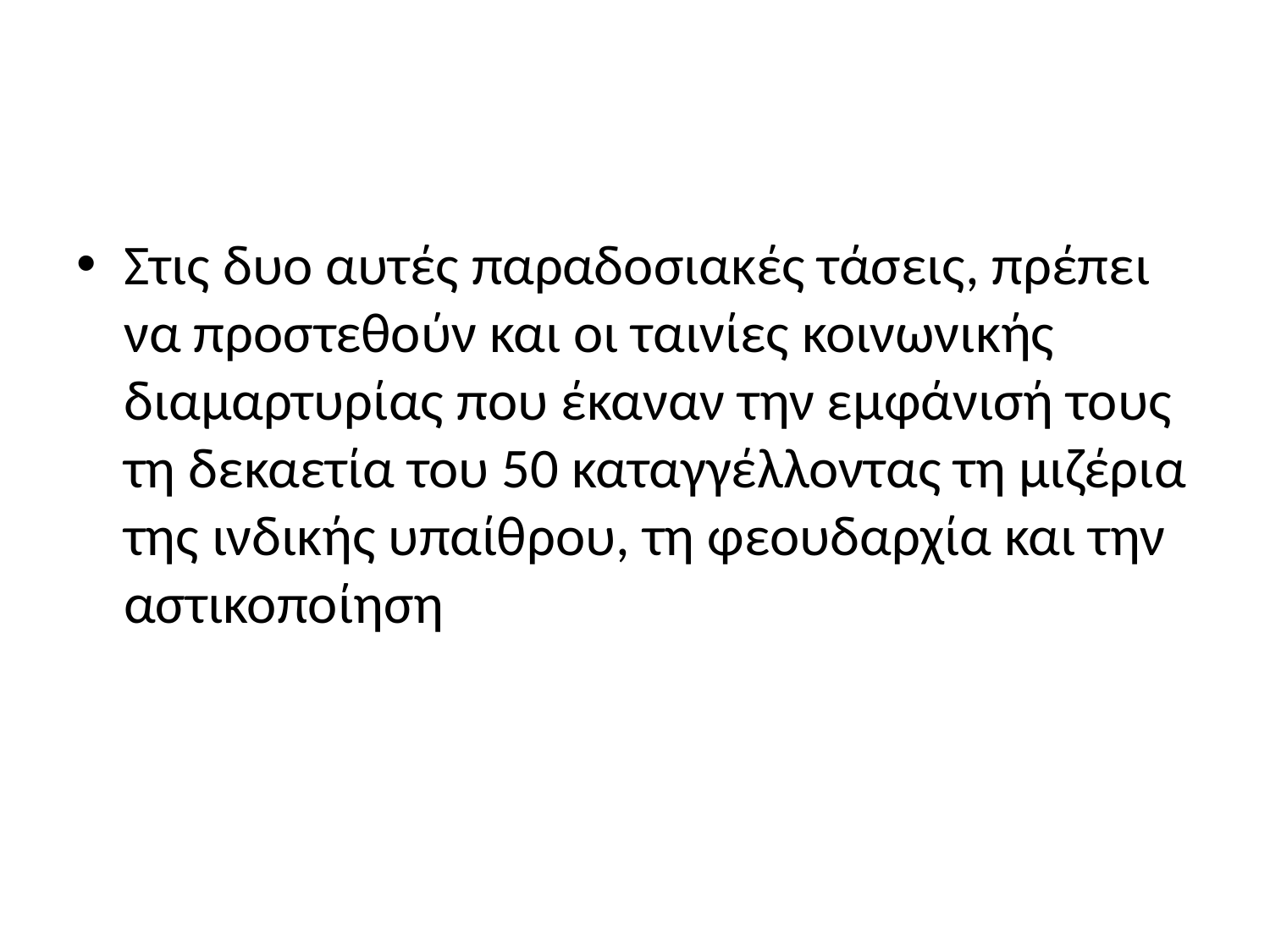

#
Στις δυο αυτές παραδοσιακές τάσεις, πρέπει να προστεθούν και οι ταινίες κοινωνικής διαμαρτυρίας που έκαναν την εμφάνισή τους τη δεκαετία του 50 καταγγέλλοντας τη μιζέρια της ινδικής υπαίθρου, τη φεουδαρχία και την αστικοποίηση